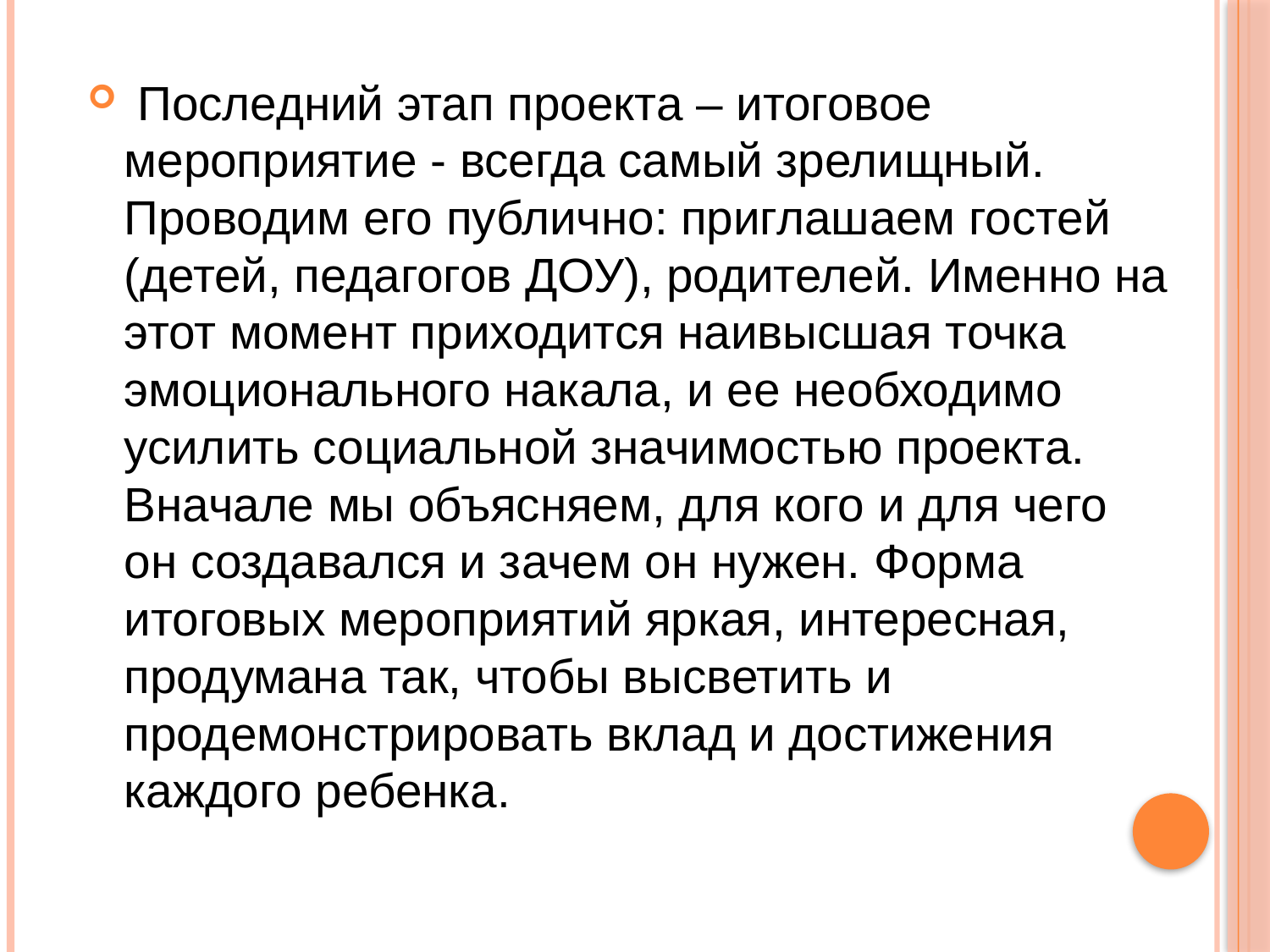

Последний этап проекта – итоговое мероприятие - всегда самый зрелищный. Проводим его публично: приглашаем гостей (детей, педагогов ДОУ), родителей. Именно на этот момент приходится наивысшая точка эмоционального накала, и ее необходимо усилить социальной значимостью проекта. Вначале мы объясняем, для кого и для чего он создавался и зачем он нужен. Форма итоговых мероприятий яркая, интересная, продумана так, чтобы высветить и продемонстрировать вклад и достижения каждого ребенка.